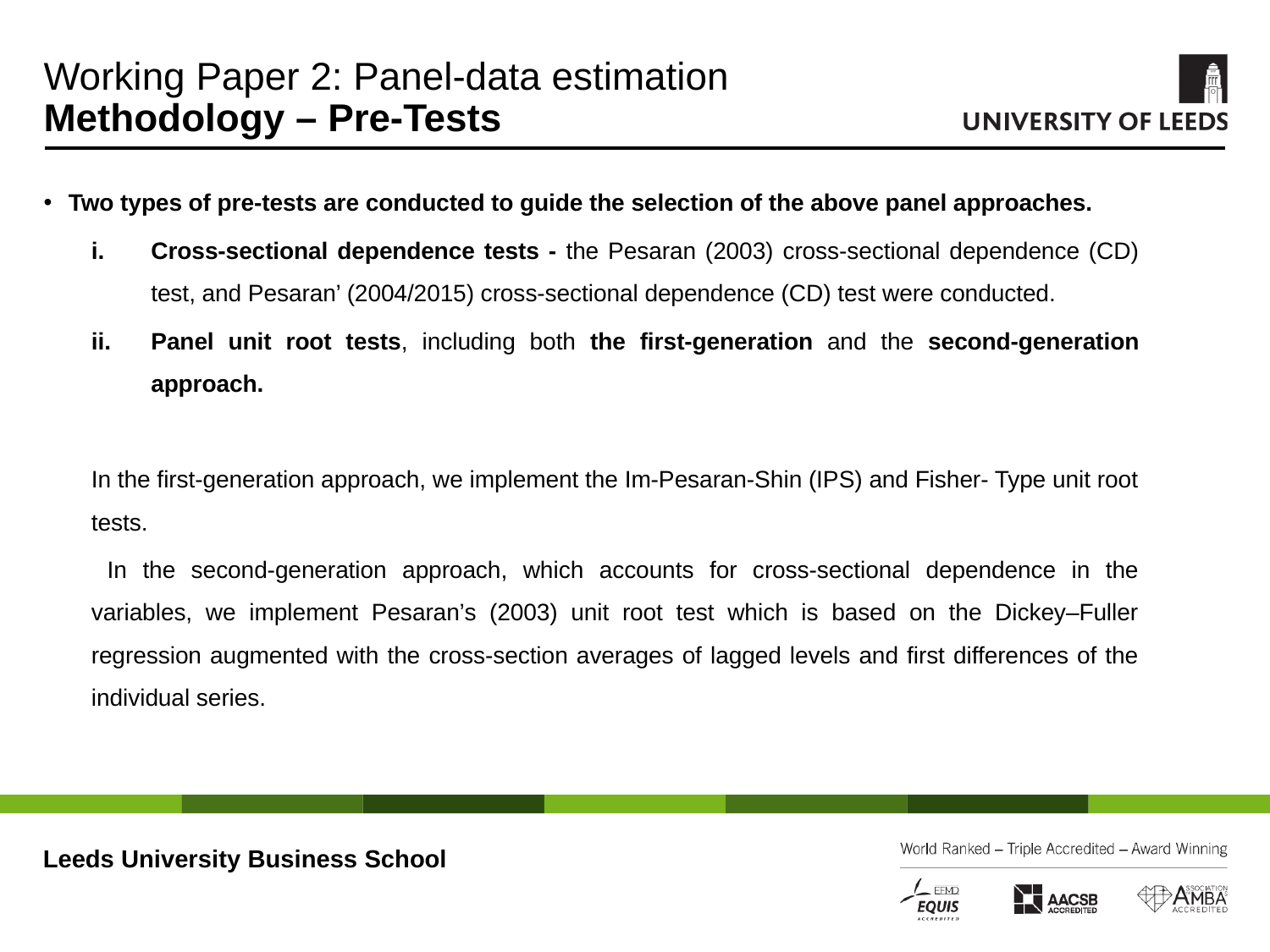

# Working Paper 2: Panel-data estimation Methodology – Pre-Tests

Two types of pre-tests are conducted to guide the selection of the above panel approaches.
Cross-sectional dependence tests - the Pesaran (2003) cross-sectional dependence (CD) test, and Pesaran’ (2004/2015) cross-sectional dependence (CD) test were conducted.
Panel unit root tests, including both the first-generation and the second-generation approach.

In the first-generation approach, we implement the Im-Pesaran-Shin (IPS) and Fisher- Type unit root tests.
 In the second-generation approach, which accounts for cross-sectional dependence in the variables, we implement Pesaran’s (2003) unit root test which is based on the Dickey–Fuller regression augmented with the cross-section averages of lagged levels and first differences of the individual series.